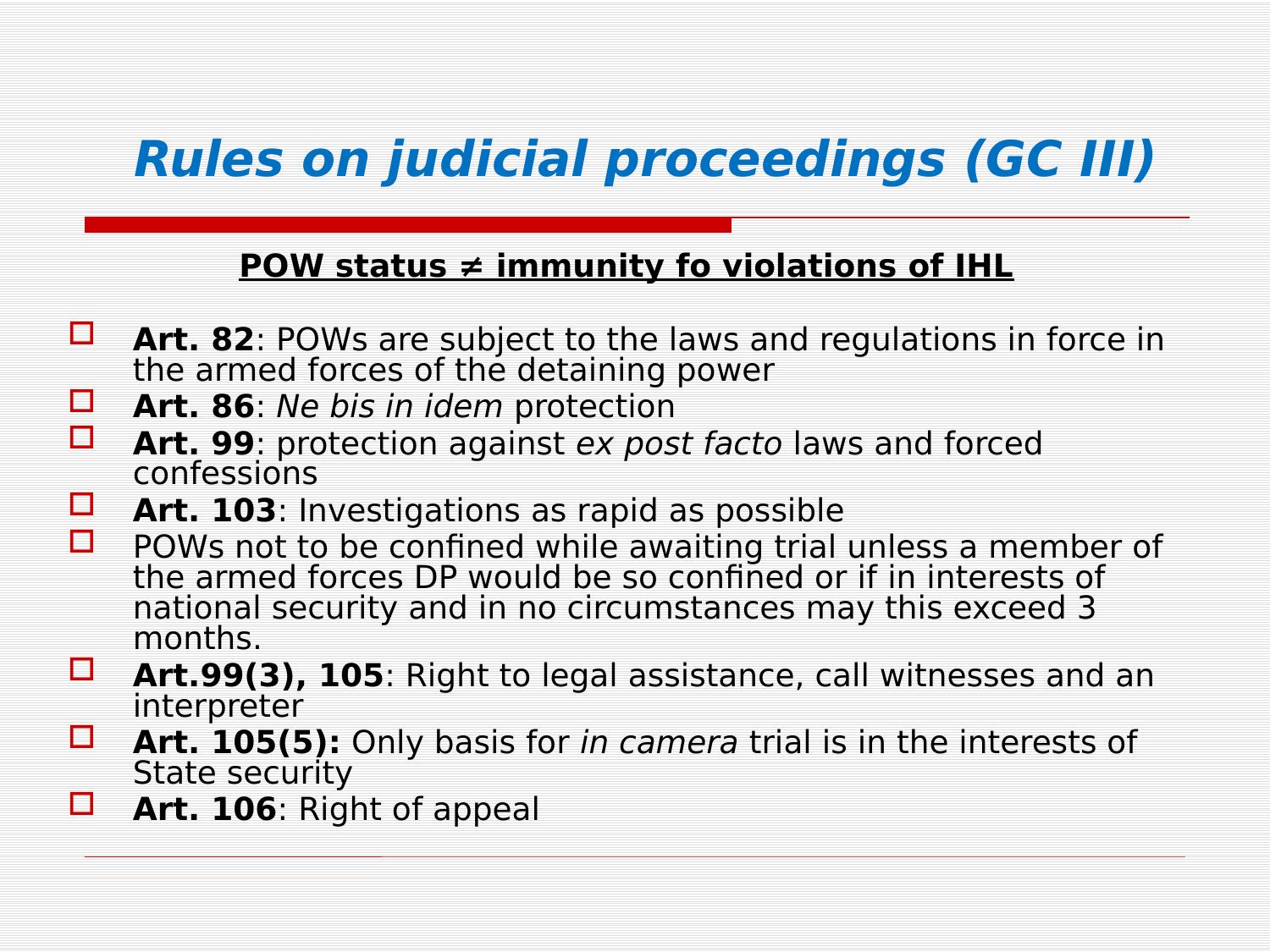

Rules on judicial proceedings (GC III)
POW status ≠ immunity fo violations of IHL

Art. 82: POWs are subject to the laws and regulations in force in the armed forces of the detaining power
Art. 86: Ne bis in idem protection
Art. 99: protection against ex post facto laws and forced confessions
Art. 103: Investigations as rapid as possible
POWs not to be confined while awaiting trial unless a member of the armed forces DP would be so confined or if in interests of national security and in no circumstances may this exceed 3 months.
Art.99(3), 105: Right to legal assistance, call witnesses and an interpreter
Art. 105(5): Only basis for in camera trial is in the interests of State security
Art. 106: Right of appeal